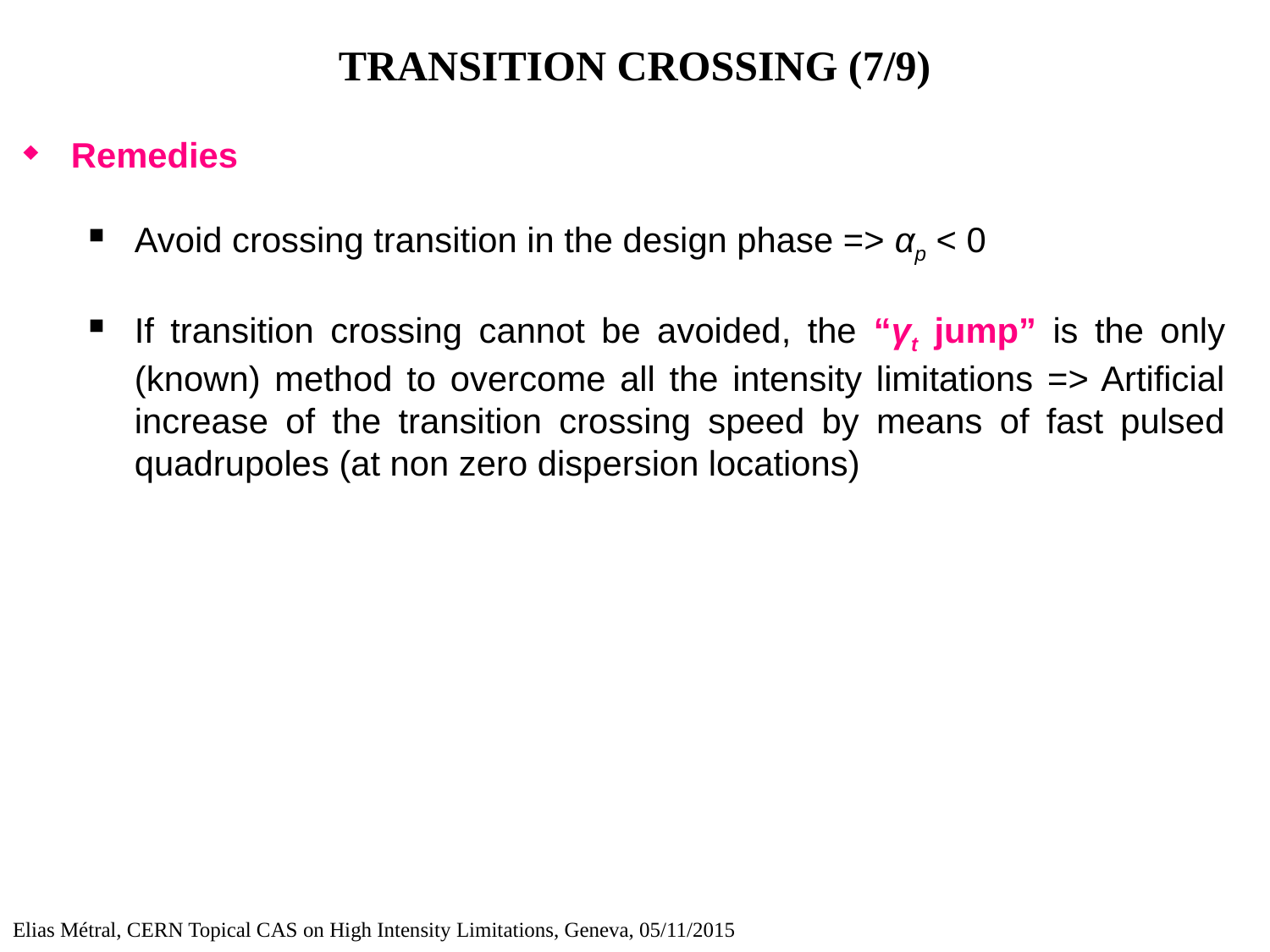

# TRANSITION CROSSING (7/9)
Remedies

Avoid crossing transition in the design phase => αp < 0

If transition crossing cannot be avoided, the “γt jump” is the only (known) method to overcome all the intensity limitations => Artificial increase of the transition crossing speed by means of fast pulsed quadrupoles (at non zero dispersion locations)
Elias Métral, CERN Topical CAS on High Intensity Limitations, Geneva, 05/11/2015